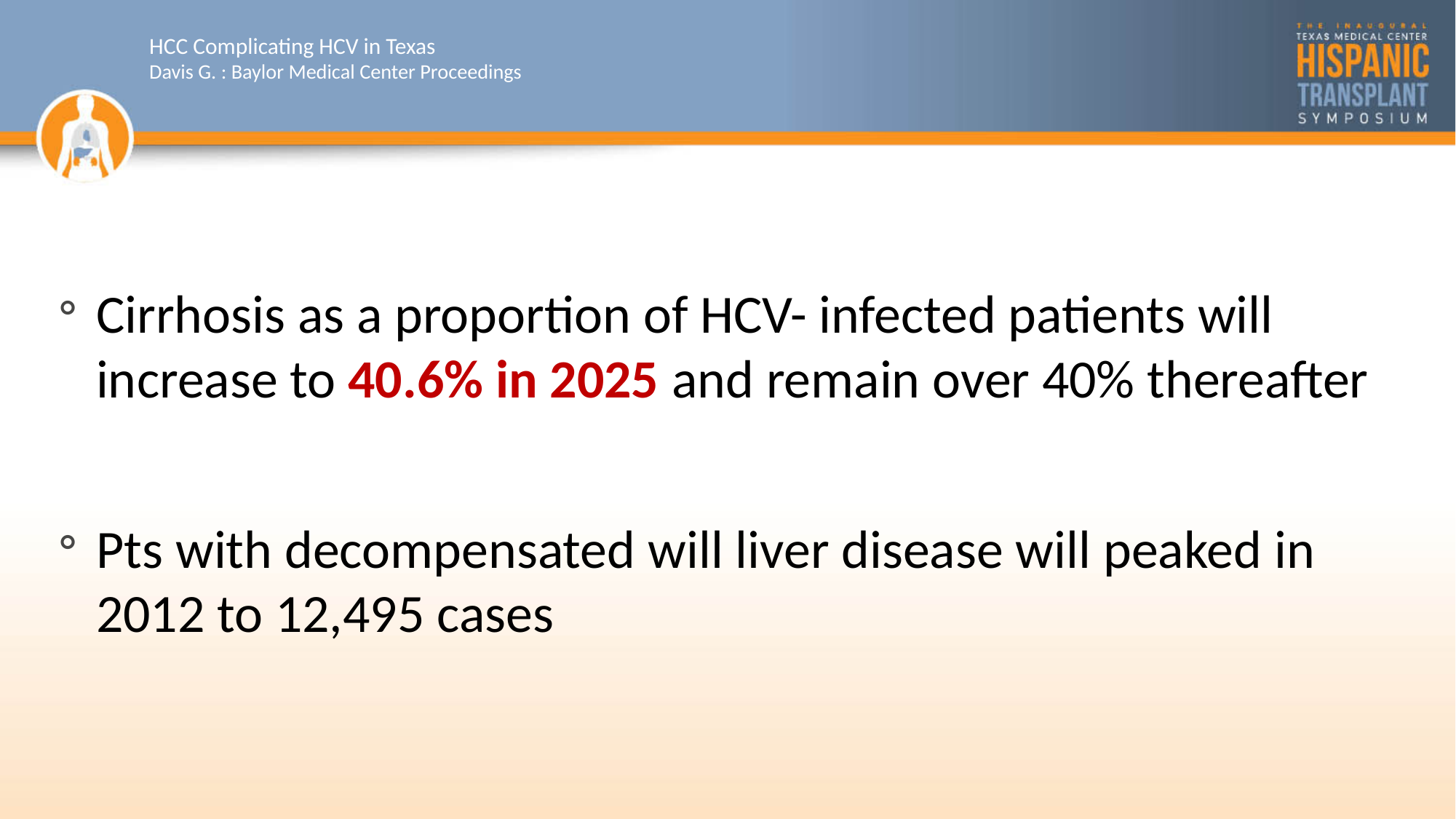

# HCC Complicating HCV in Texas Davis G. : Baylor Medical Center Proceedings

Cirrhosis as a proportion of HCV- infected patients will increase to 40.6% in 2025 and remain over 40% thereafter

Pts with decompensated will liver disease will peaked in 2012 to 12,495 cases